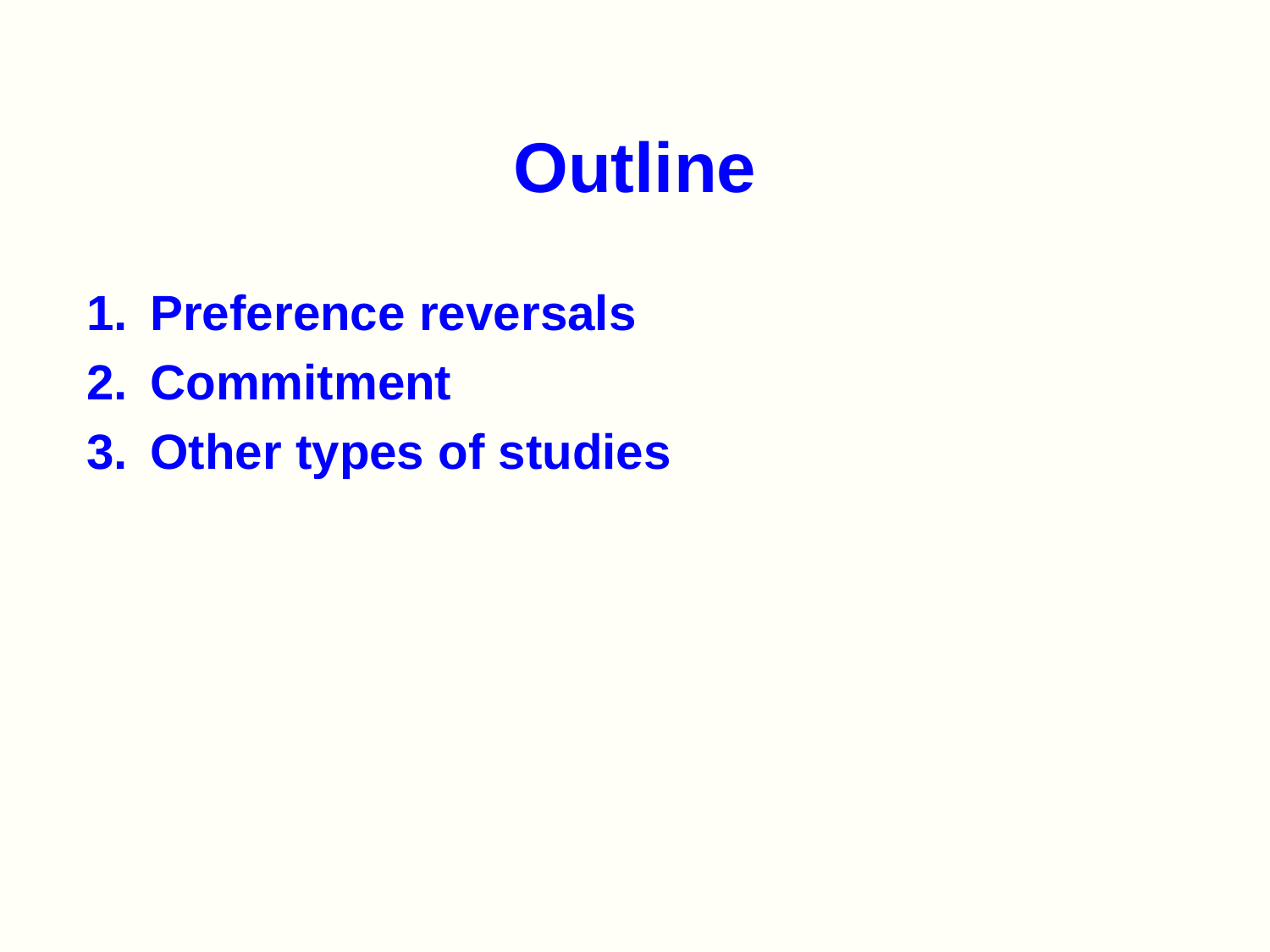

# Outline
Preference reversals
Commitment
Other types of studies